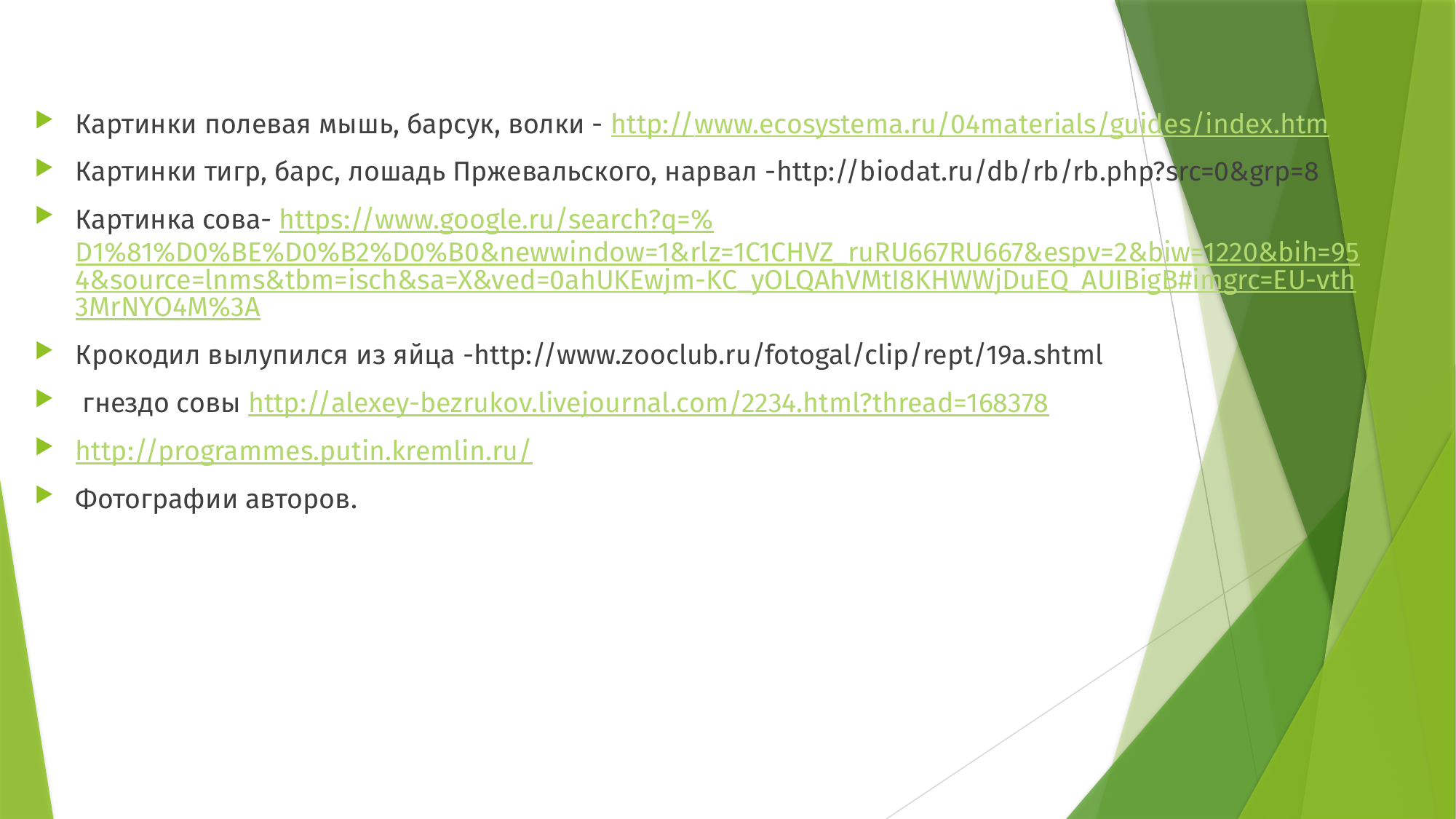

#
Картинки полевая мышь, барсук, волки - http://www.ecosystema.ru/04materials/guides/index.htm
Картинки тигр, барс, лошадь Пржевальского, нарвал -http://biodat.ru/db/rb/rb.php?src=0&grp=8
Картинка сова- https://www.google.ru/search?q=%D1%81%D0%BE%D0%B2%D0%B0&newwindow=1&rlz=1C1CHVZ_ruRU667RU667&espv=2&biw=1220&bih=954&source=lnms&tbm=isch&sa=X&ved=0ahUKEwjm-KC_yOLQAhVMtI8KHWWjDuEQ_AUIBigB#imgrc=EU-vth3MrNYO4M%3A
Крокодил вылупился из яйца -http://www.zooclub.ru/fotogal/clip/rept/19a.shtml
 гнездо совы http://alexey-bezrukov.livejournal.com/2234.html?thread=168378
http://programmes.putin.kremlin.ru/
Фотографии авторов.